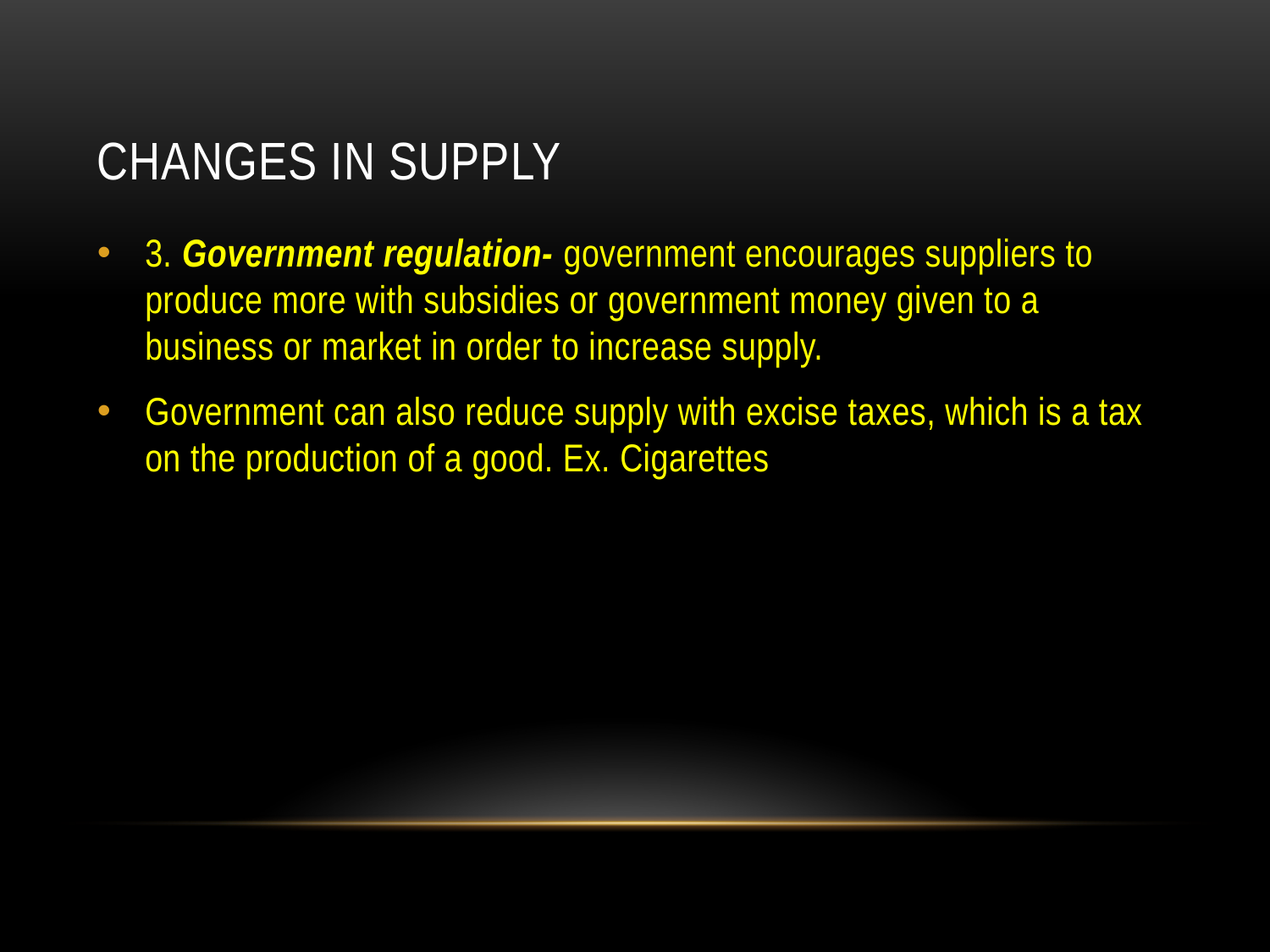

# Changes in supply
3. Government regulation- government encourages suppliers to produce more with subsidies or government money given to a business or market in order to increase supply.
Government can also reduce supply with excise taxes, which is a tax on the production of a good. Ex. Cigarettes